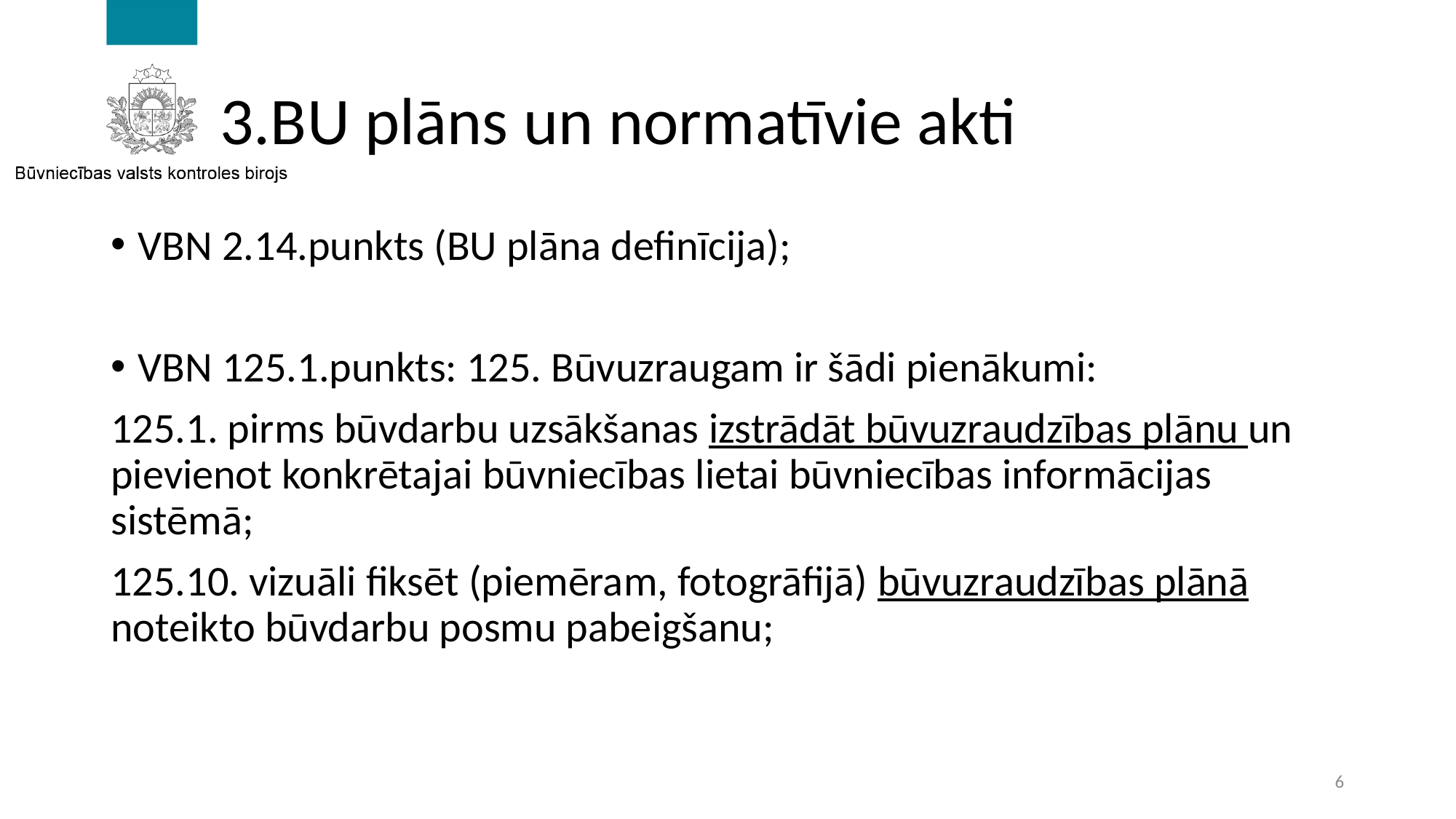

# 3.BU plāns un normatīvie akti
VBN 2.14.punkts (BU plāna definīcija);

VBN 125.1.punkts: 125. Būvuzraugam ir šādi pienākumi:
125.1. pirms būvdarbu uzsākšanas izstrādāt būvuzraudzības plānu un pievienot konkrētajai būvniecības lietai būvniecības informācijas sistēmā;
125.10. vizuāli fiksēt (piemēram, fotogrāfijā) būvuzraudzības plānā noteikto būvdarbu posmu pabeigšanu;